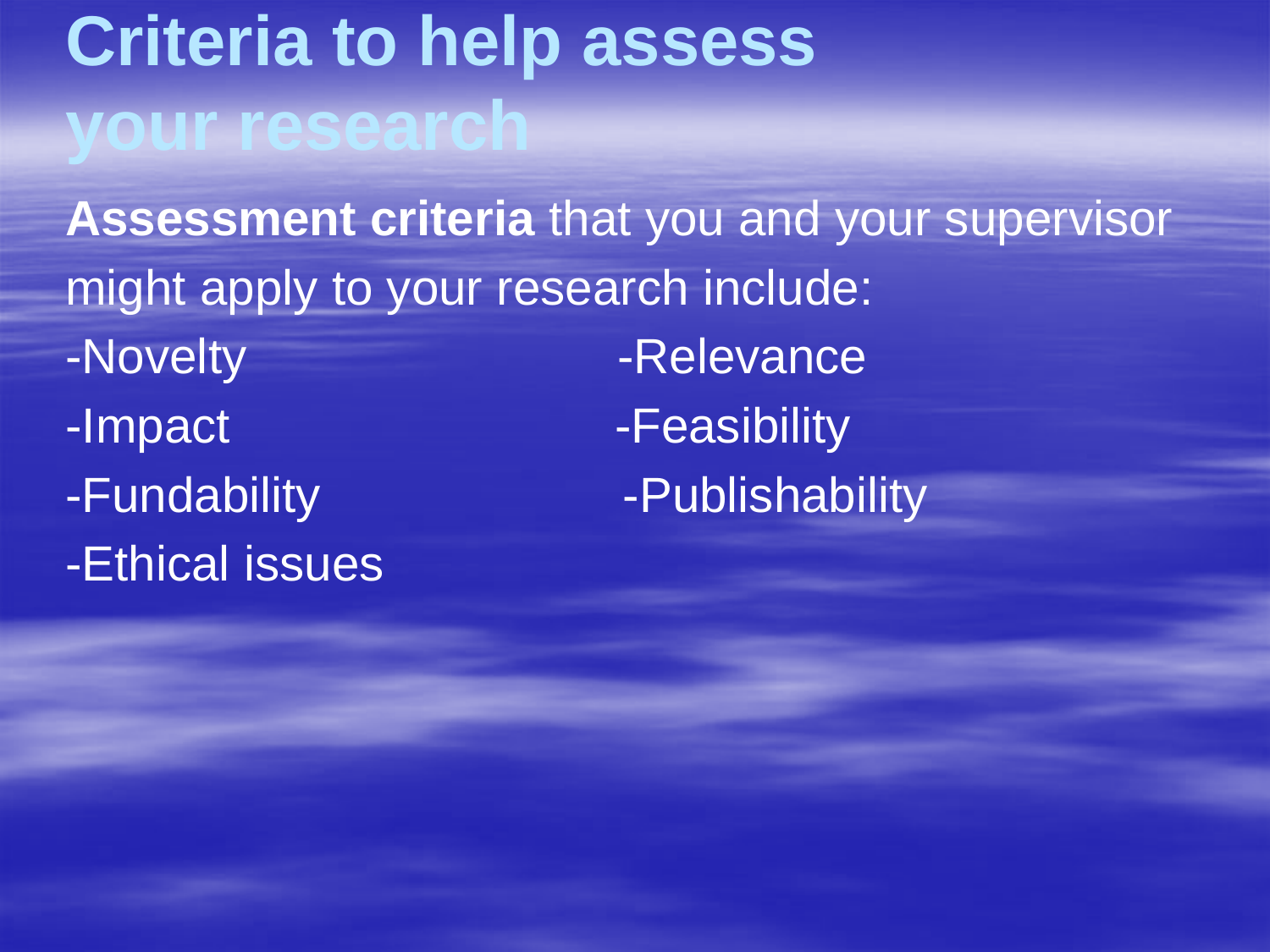

# Criteria to help assess your research
Assessment criteria that you and your supervisor
might apply to your research include:
-Novelty                           -Relevance
-Impact                            -Feasibility
-Fundability                      -Publishability
-Ethical issues